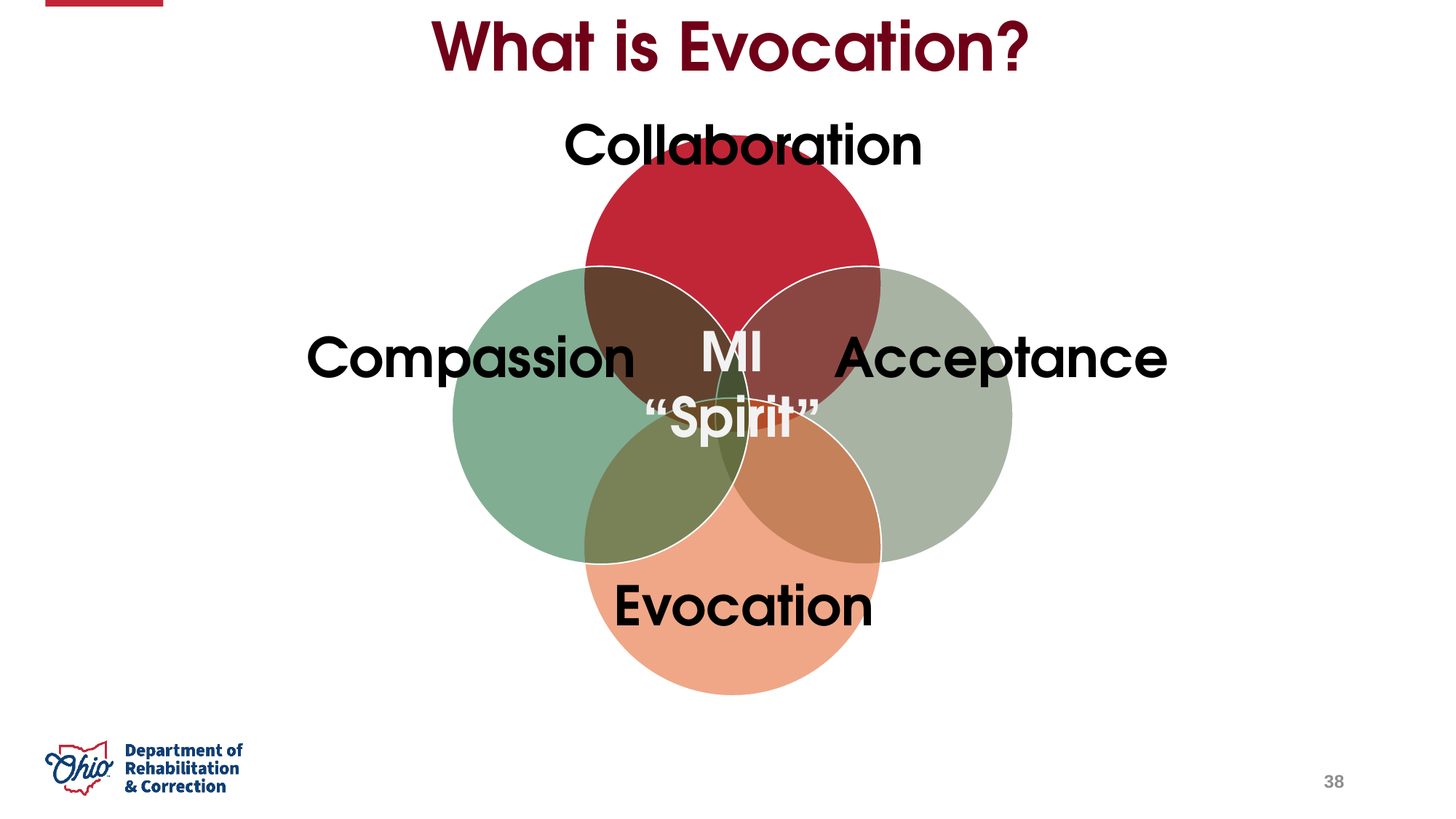

What is Evocation?
Collaboration

MI
“Spirit”
Compassion
Acceptance
Evocation

38